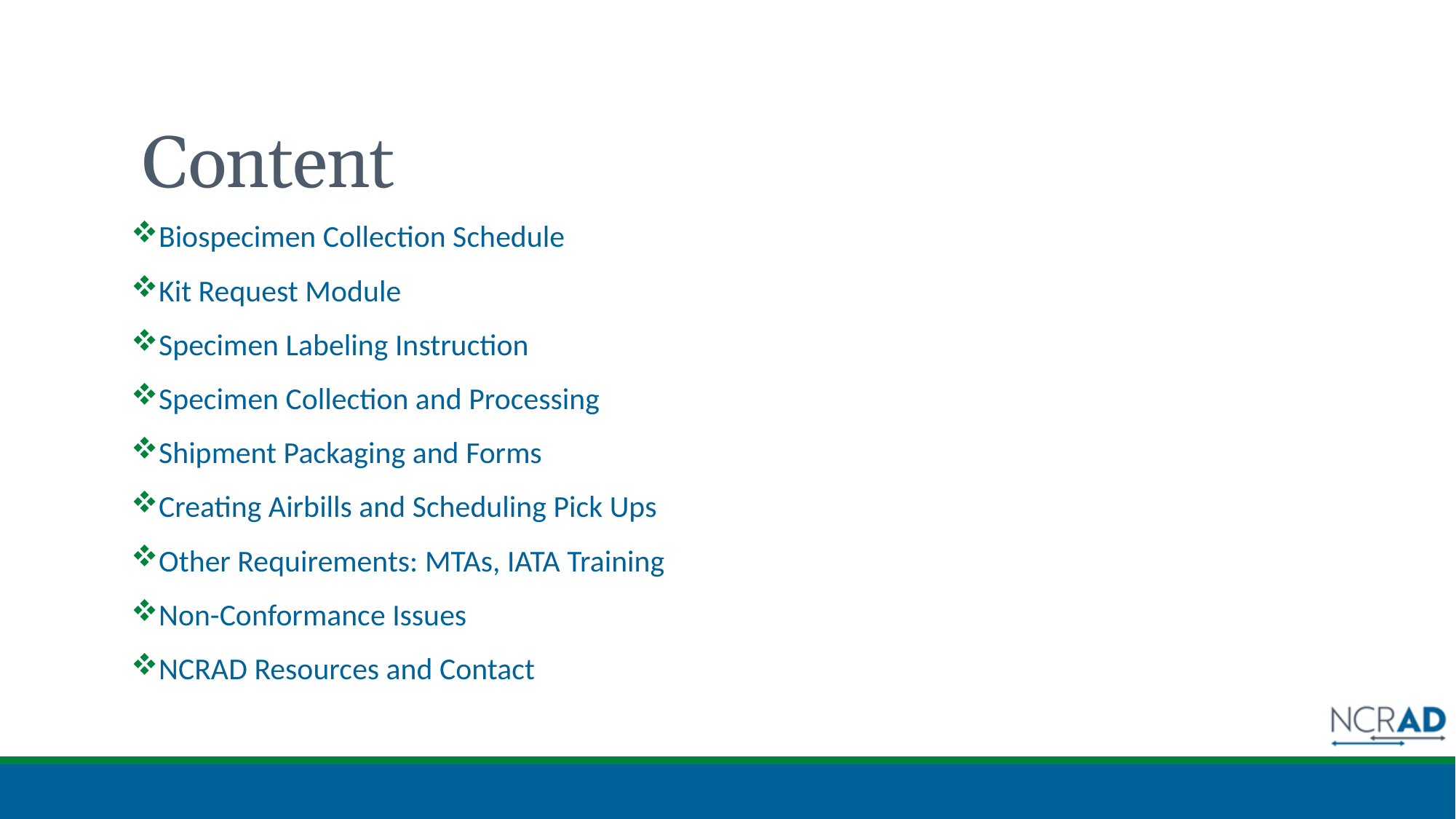

# Content
Biospecimen Collection Schedule
Kit Request Module
Specimen Labeling Instruction
Specimen Collection and Processing
Shipment Packaging and Forms
Creating Airbills and Scheduling Pick Ups
Other Requirements: MTAs, IATA Training
Non-Conformance Issues
NCRAD Resources and Contact